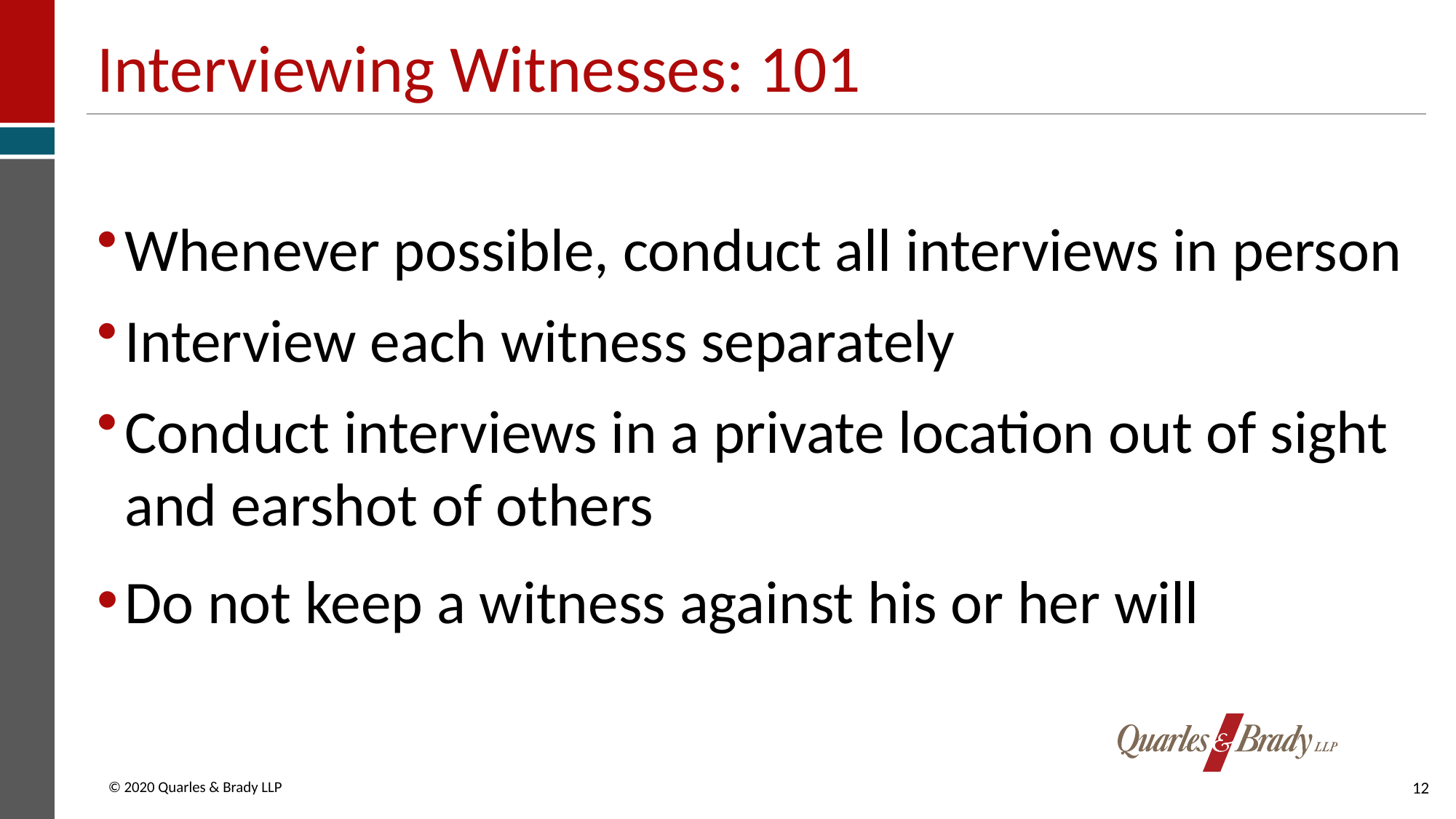

# Interviewing Witnesses: 101
Whenever possible, conduct all interviews in person
Interview each witness separately
Conduct interviews in a private location out of sight and earshot of others
Do not keep a witness against his or her will
12